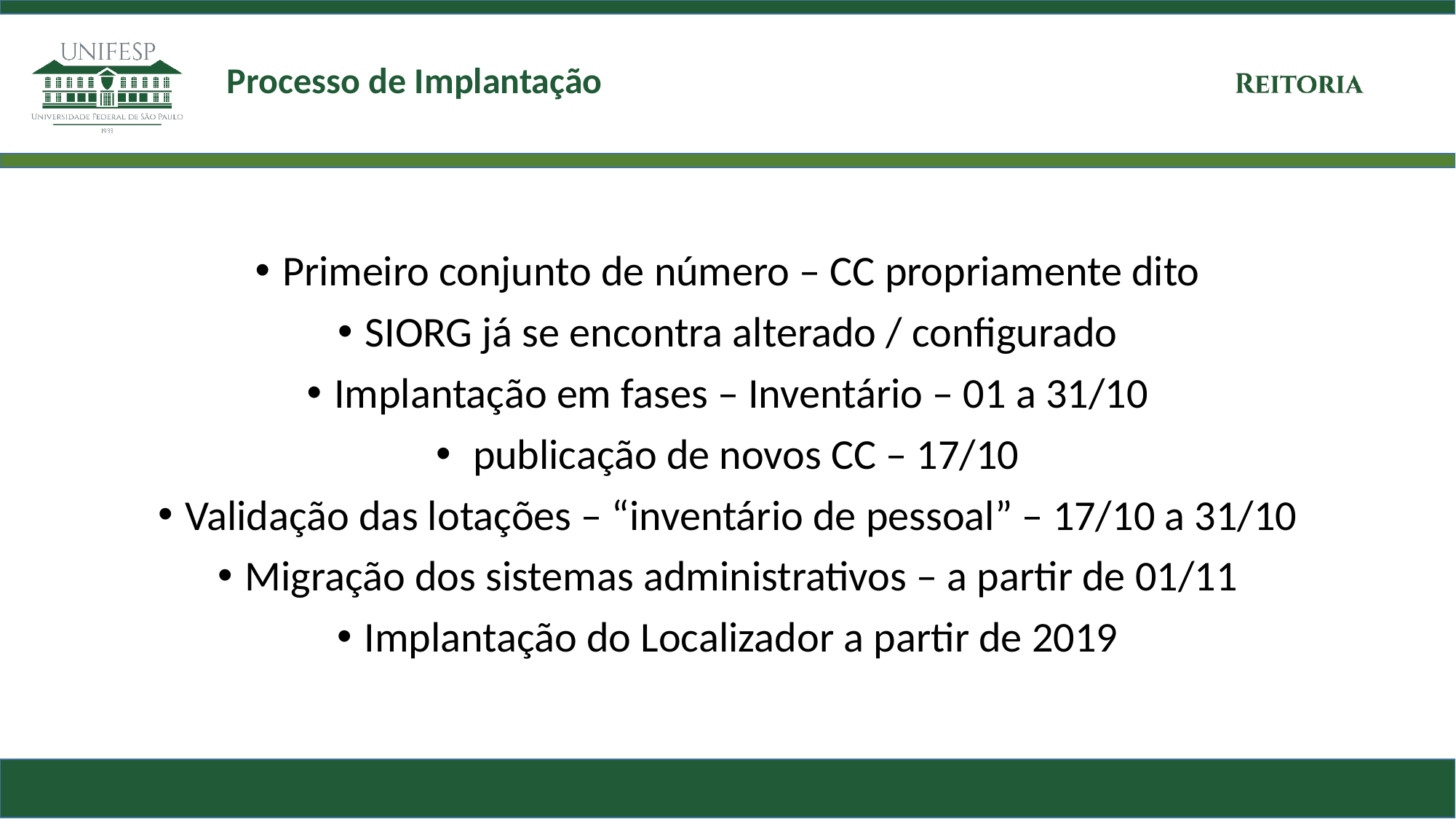

# Processo de Implantação

Primeiro conjunto de número – CC propriamente dito
SIORG já se encontra alterado / configurado
Implantação em fases – Inventário – 01 a 31/10
 publicação de novos CC – 17/10
Validação das lotações – “inventário de pessoal” – 17/10 a 31/10
Migração dos sistemas administrativos – a partir de 01/11
Implantação do Localizador a partir de 2019